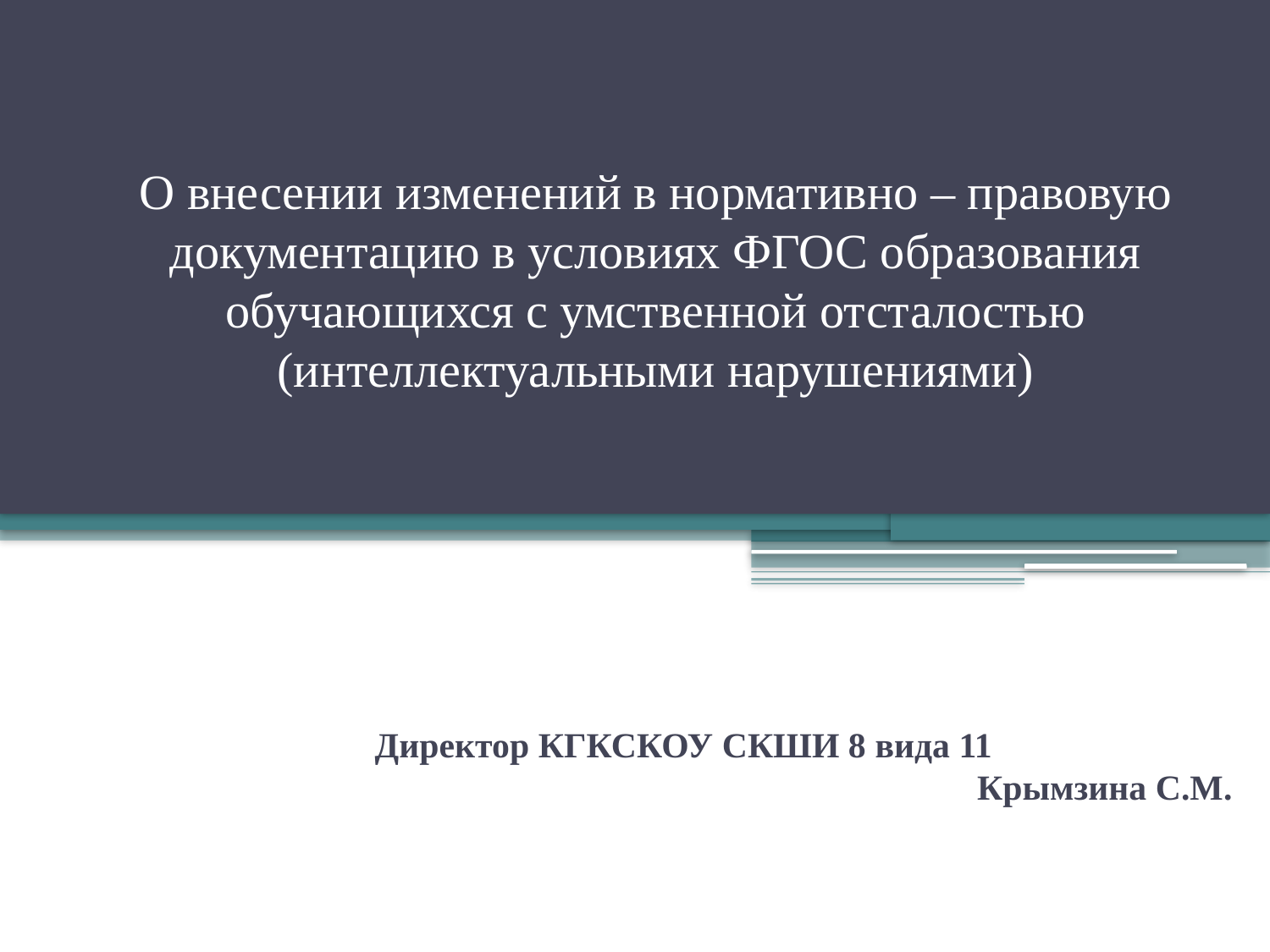

# О внесении изменений в нормативно – правовую документацию в условиях ФГОС образования обучающихся с умственной отсталостью (интеллектуальными нарушениями)
Директор КГКСКОУ СКШИ 8 вида 11                                         Крымзина С.М.